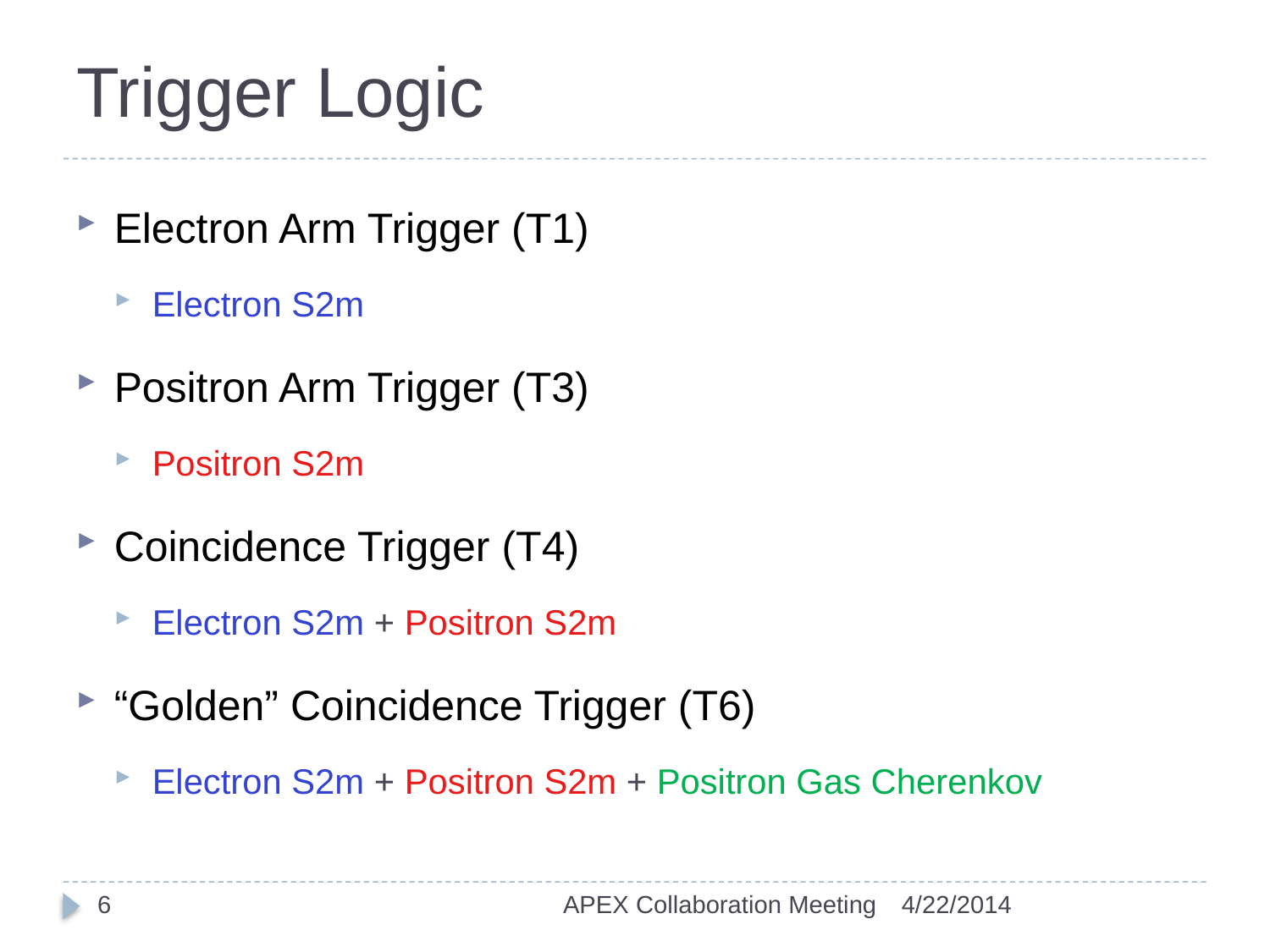

# Trigger Logic
Electron Arm Trigger (T1)
Electron S2m
Positron Arm Trigger (T3)
Positron S2m
Coincidence Trigger (T4)
Electron S2m + Positron S2m
“Golden” Coincidence Trigger (T6)
Electron S2m + Positron S2m + Positron Gas Cherenkov
6
APEX Collaboration Meeting
4/22/2014